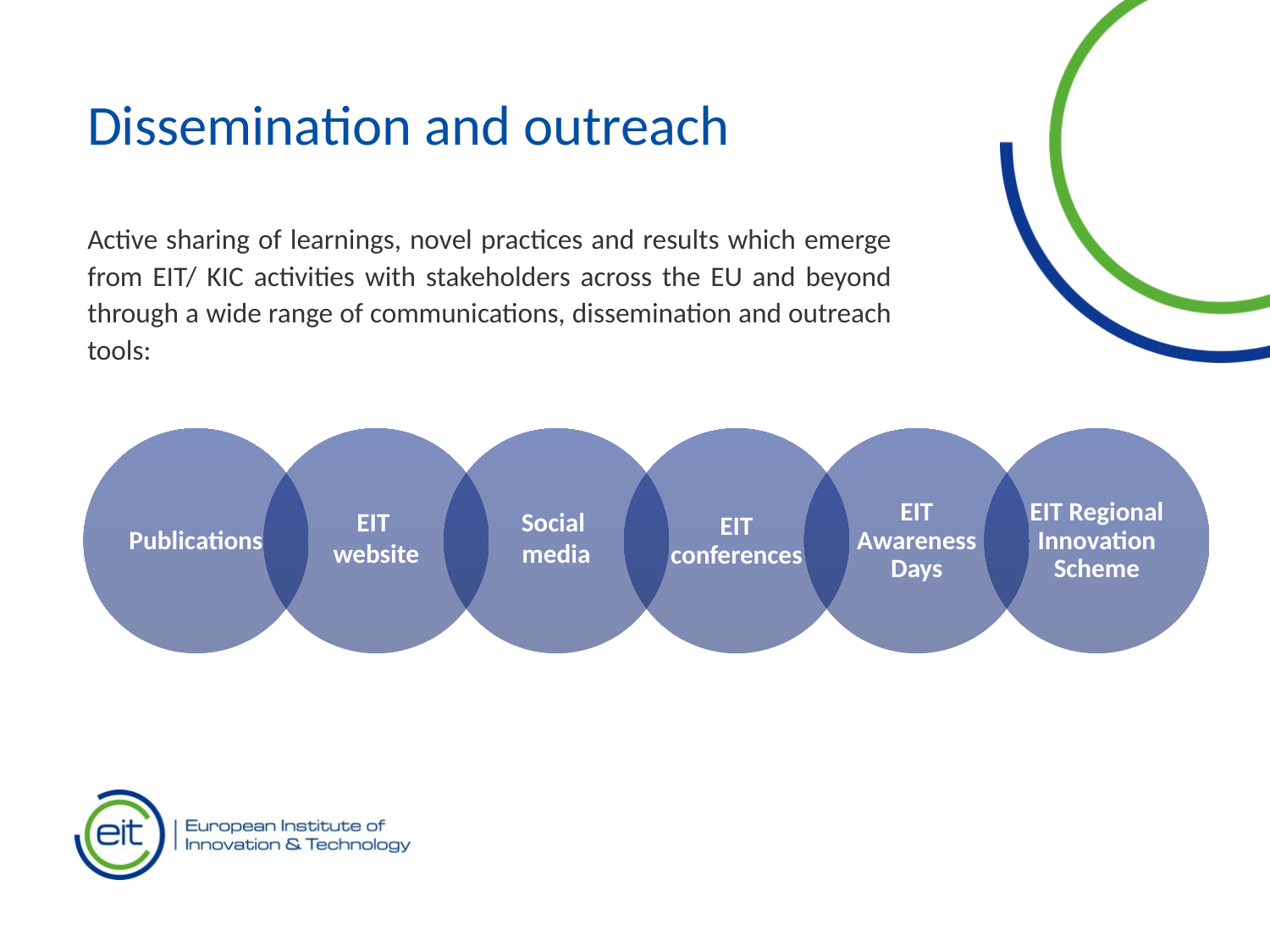

Dissemination and outreach
Active sharing of learnings, novel practices and results which emerge from EIT/ KIC activities with stakeholders across the EU and beyond through a wide range of communications, dissemination and outreach tools:
Publications
EIT
website
Social
media
EIT conferences
EIT Awareness Days
EIT Regional Innovation Scheme